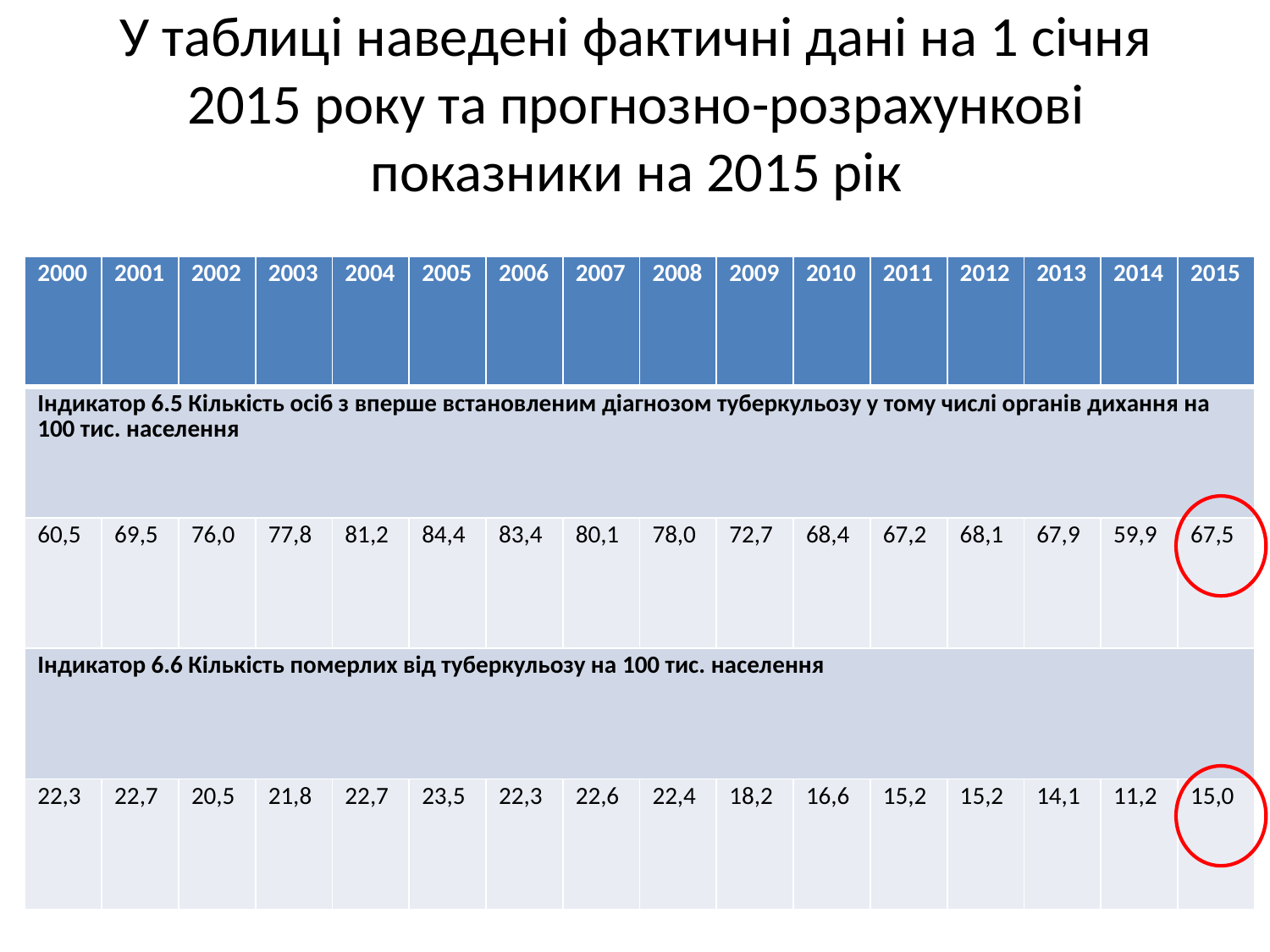

# У таблиці наведені фактичні дані на 1 січня 2015 року та прогнозно-розрахункові показники на 2015 рік
| 2000 | 2001 | 2002 | 2003 | 2004 | 2005 | 2006 | 2007 | 2008 | 2009 | 2010 | 2011 | 2012 | 2013 | 2014 | 2015 |
| --- | --- | --- | --- | --- | --- | --- | --- | --- | --- | --- | --- | --- | --- | --- | --- |
| Індикатор 6.5 Кількість осіб з вперше встановленим діагнозом туберкульозу у тому числі органів дихання на 100 тис. населення |  |  |  |  |  |  |  |  |  |  |  |  |  |  |  |
| 60,5 | 69,5 | 76,0 | 77,8 | 81,2 | 84,4 | 83,4 | 80,1 | 78,0 | 72,7 | 68,4 | 67,2 | 68,1 | 67,9 | 59,9 | 67,5 |
| Індикатор 6.6 Кількість померлих від туберкульозу на 100 тис. населення |  |  |  |  |  |  |  |  |  |  |  |  |  |  |  |
| 22,3 | 22,7 | 20,5 | 21,8 | 22,7 | 23,5 | 22,3 | 22,6 | 22,4 | 18,2 | 16,6 | 15,2 | 15,2 | 14,1 | 11,2 | 15,0 |